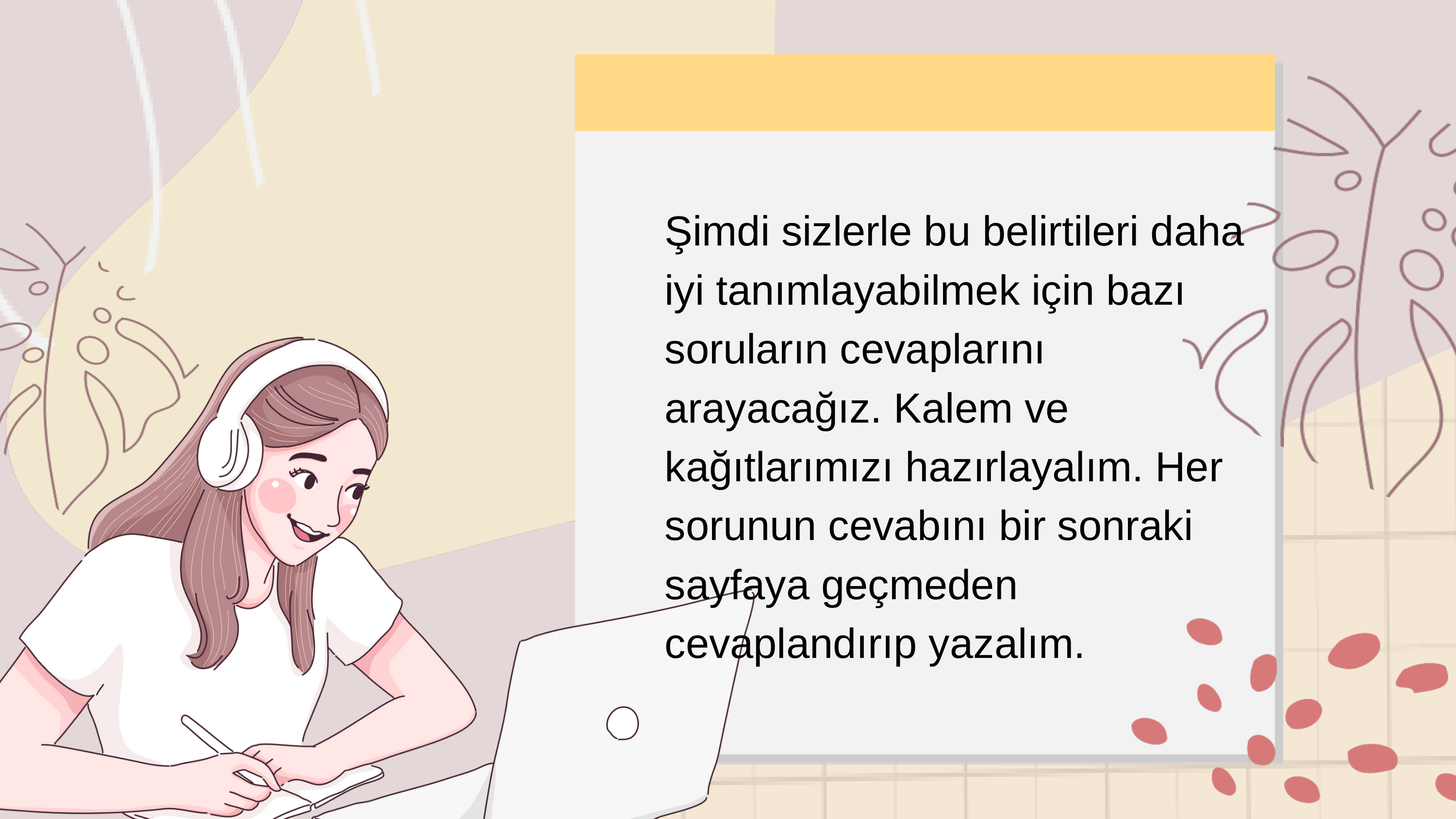

Şimdi sizlerle bu belirtileri daha iyi tanımlayabilmek için bazı soruların cevaplarını arayacağız. Kalem ve kağıtlarımızı hazırlayalım. Her sorunun cevabını bir sonraki sayfaya geçmeden  cevaplandırıp yazalım.